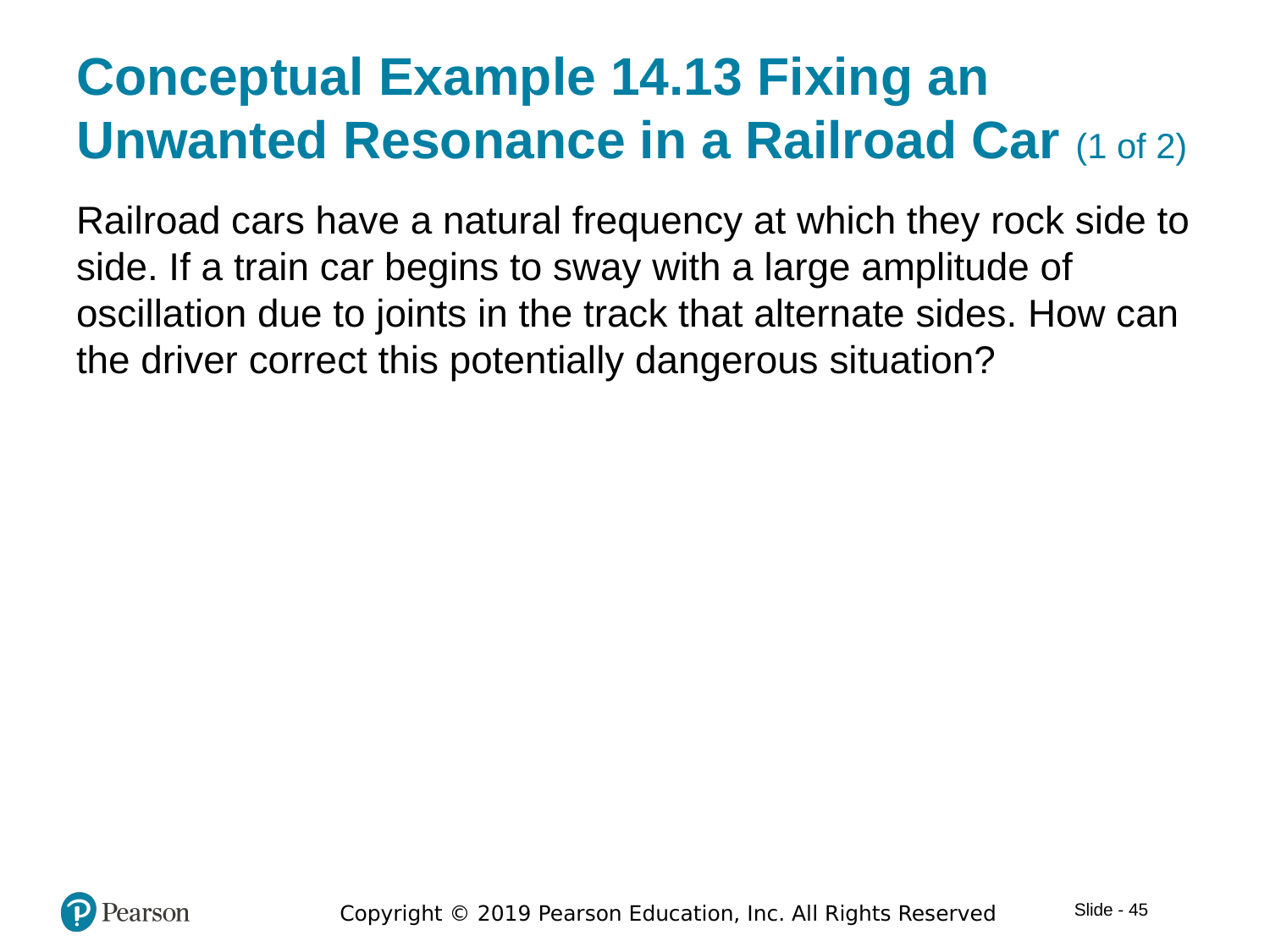

# Conceptual Example 14.13 Fixing an Unwanted Resonance in a Railroad Car (1 of 2)
Railroad cars have a natural frequency at which they rock side to side. If a train car begins to sway with a large amplitude of oscillation due to joints in the track that alternate sides. How can the driver correct this potentially dangerous situation?